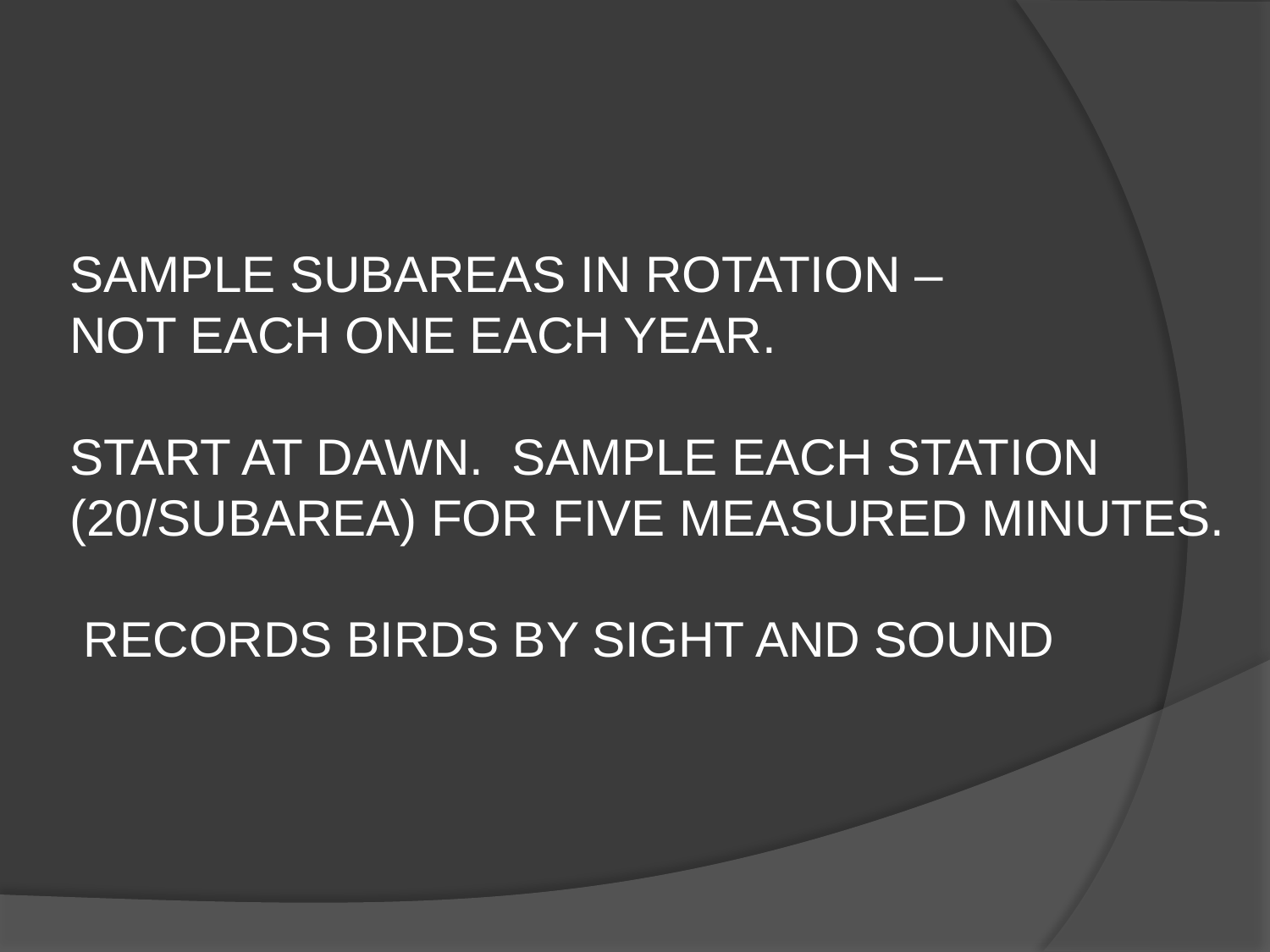

# SAMPLE SUBAREAS IN ROTATION – NOT EACH ONE EACH YEAR. START AT DAWN.  SAMPLE EACH STATION (20/SUBAREA) FOR FIVE MEASURED MINUTES. RECORDS BIRDS BY SIGHT AND SOUND